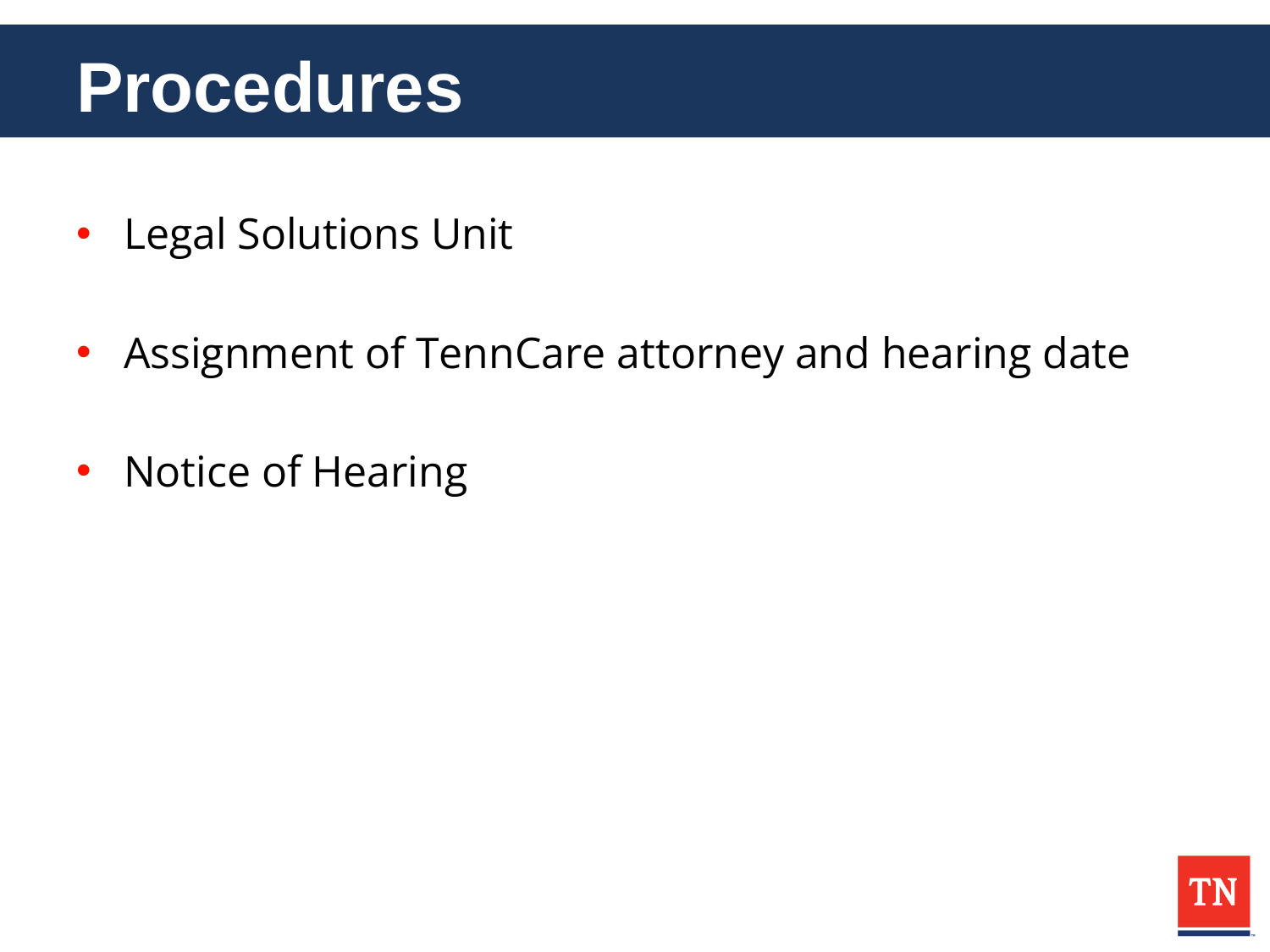

# Procedures
Legal Solutions Unit

Assignment of TennCare attorney and hearing date

Notice of Hearing